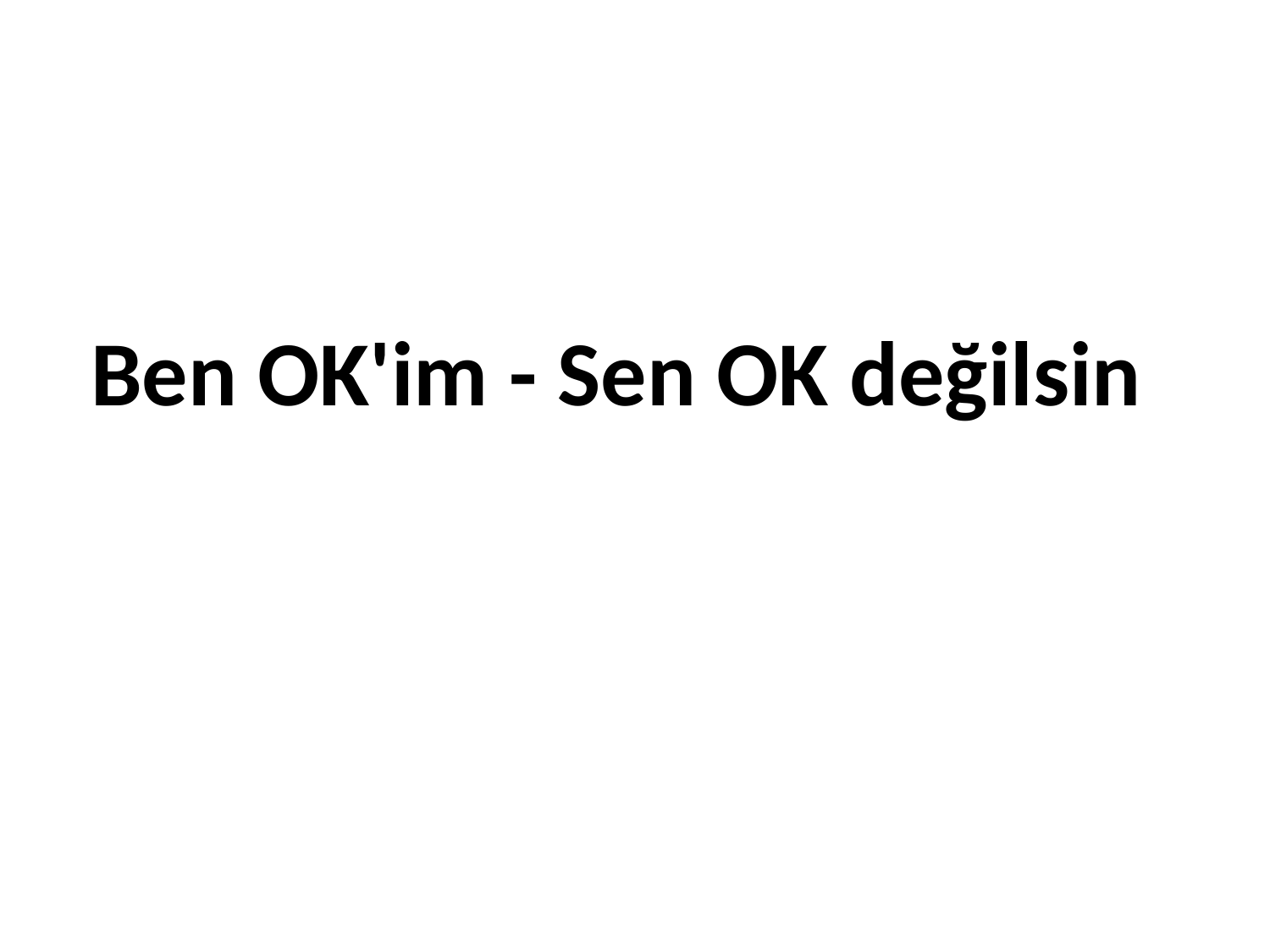

# Ben OK'im - Sen OK değilsin